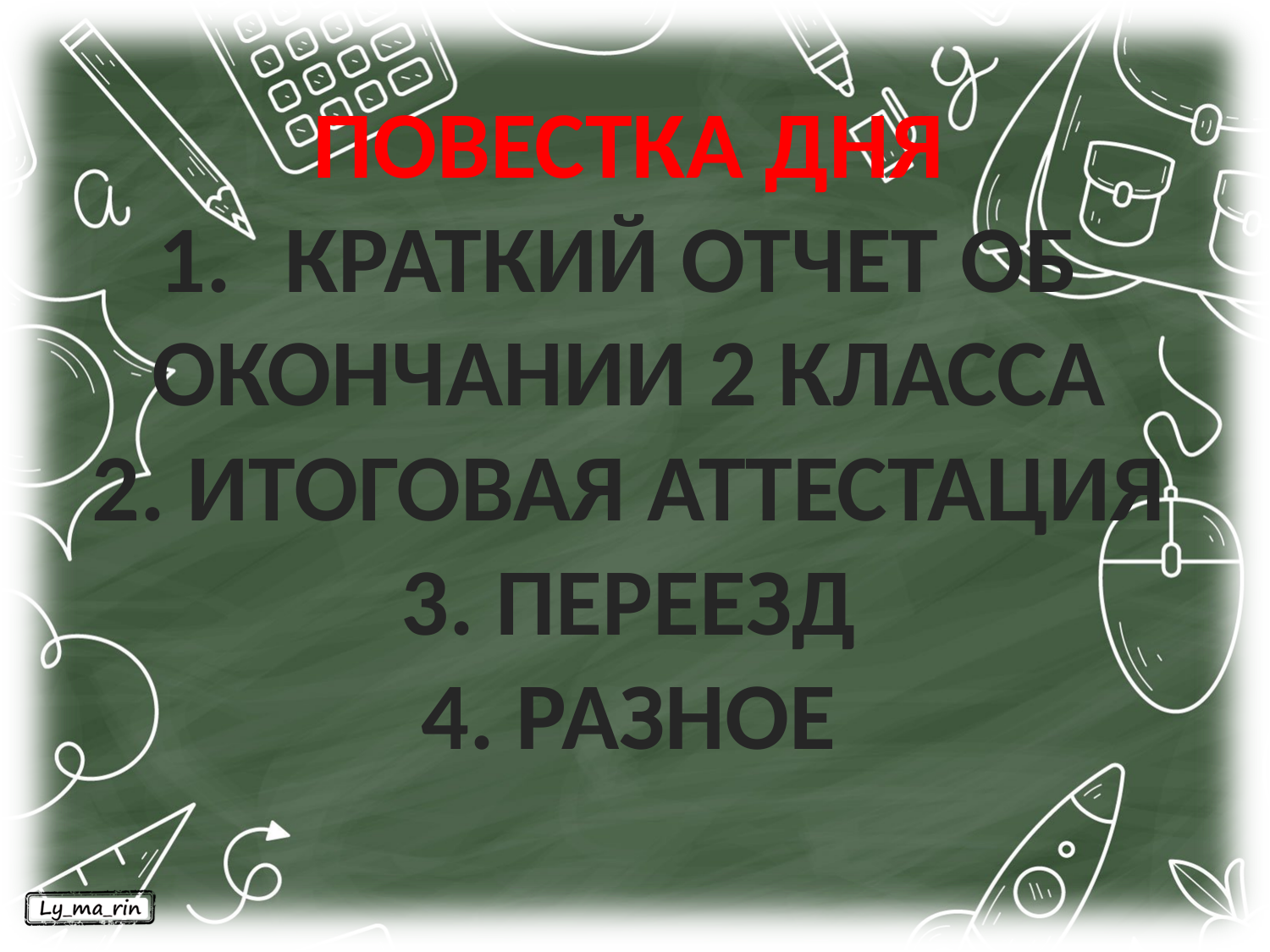

Повестка дня
краткий отчет об
окончании 2 класса
2. Итоговая аттестация
3. переезд
4. разное